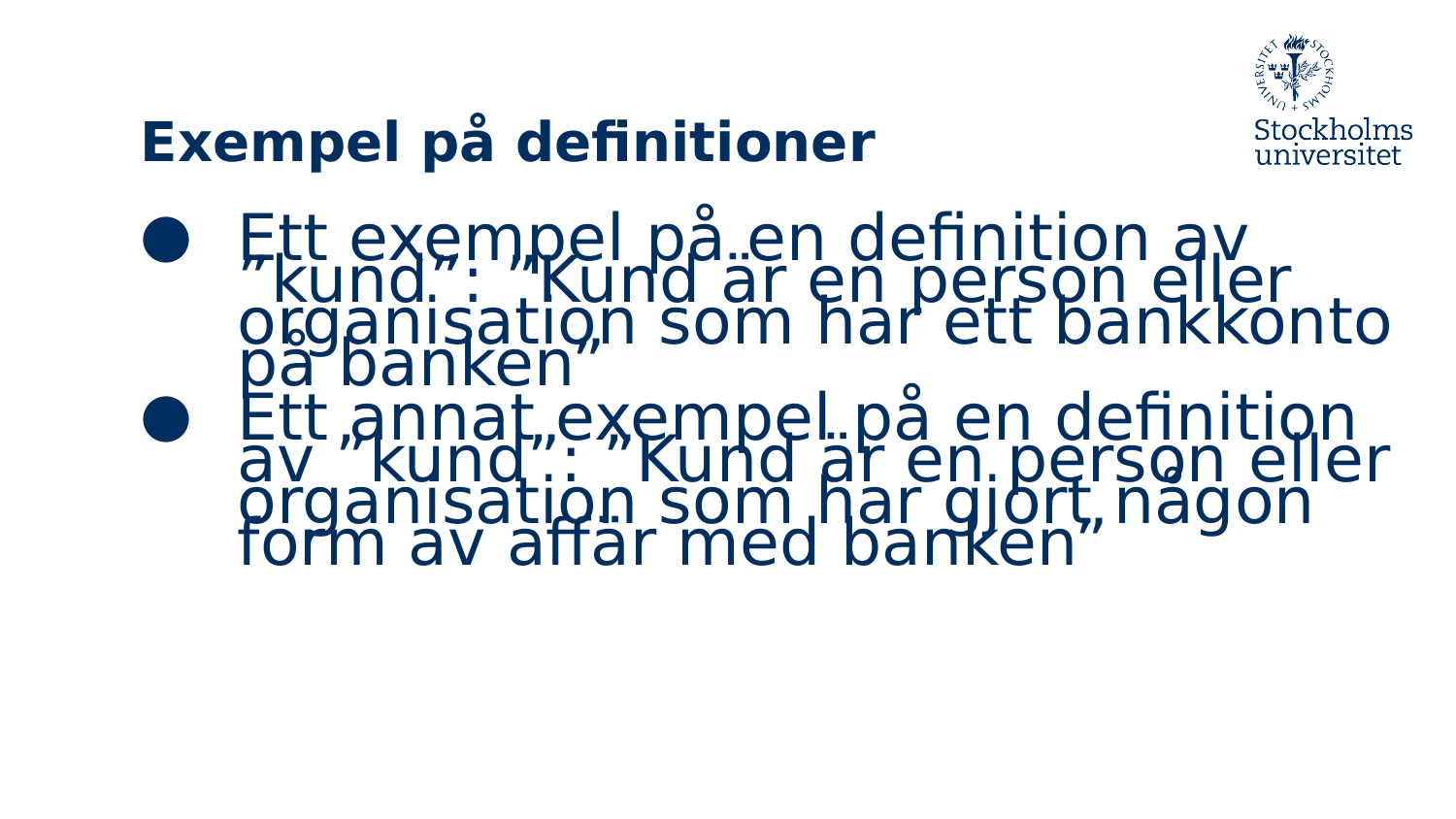

# Exempel på definitioner
Ett exempel på en definition av ”kund”: ”Kund är en person eller organisation som har ett bankkonto på banken”
Ett annat exempel på en definition av ”kund”: ”Kund är en person eller organisation som har gjort någon form av affär med banken”